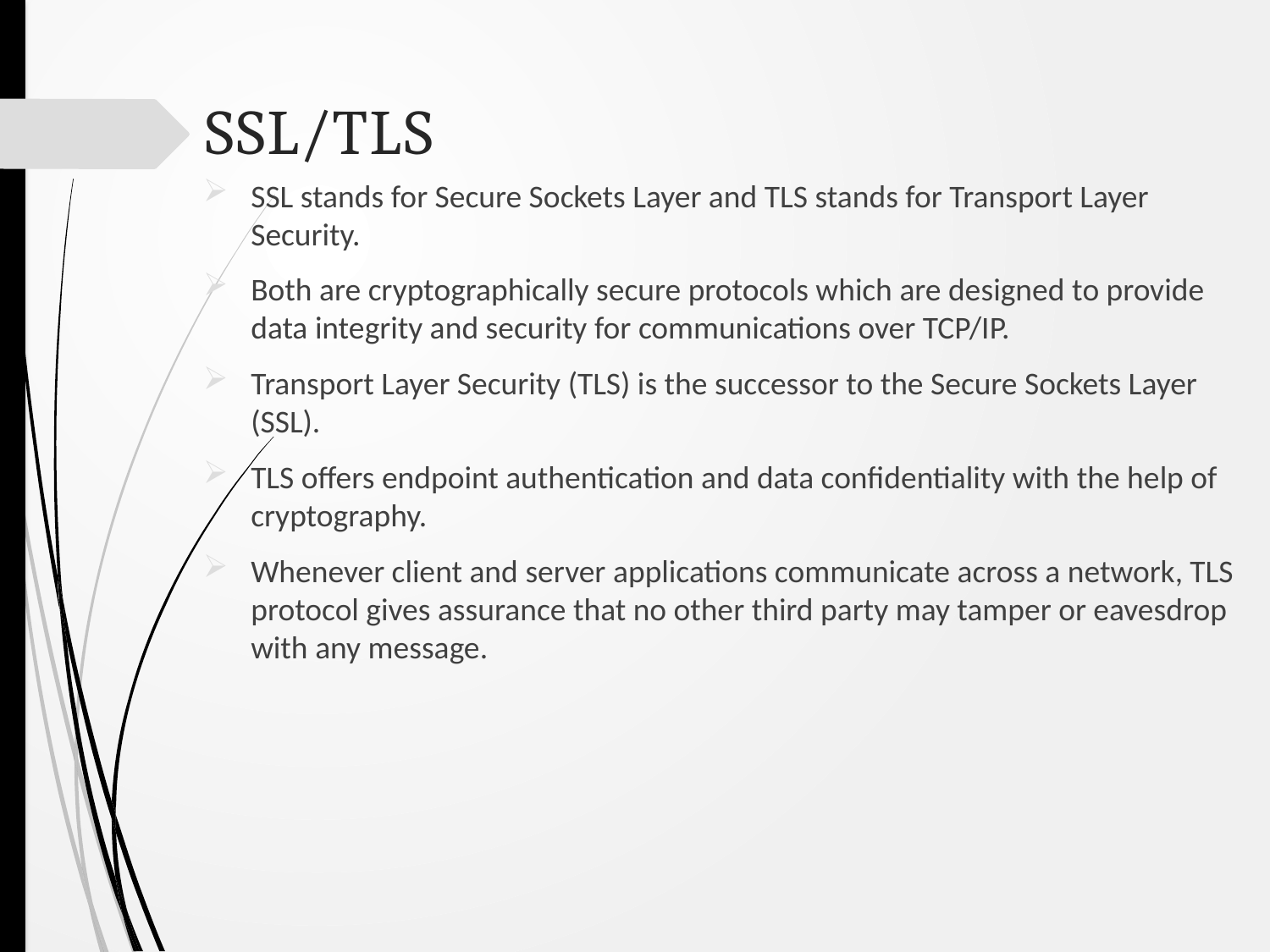

# SSL/TLS
SSL stands for Secure Sockets Layer and TLS stands for Transport Layer Security.
Both are cryptographically secure protocols which are designed to provide data integrity and security for communications over TCP/IP.
Transport Layer Security (TLS) is the successor to the Secure Sockets Layer (SSL).
TLS offers endpoint authentication and data confidentiality with the help of cryptography.
Whenever client and server applications communicate across a network, TLS protocol gives assurance that no other third party may tamper or eavesdrop with any message.